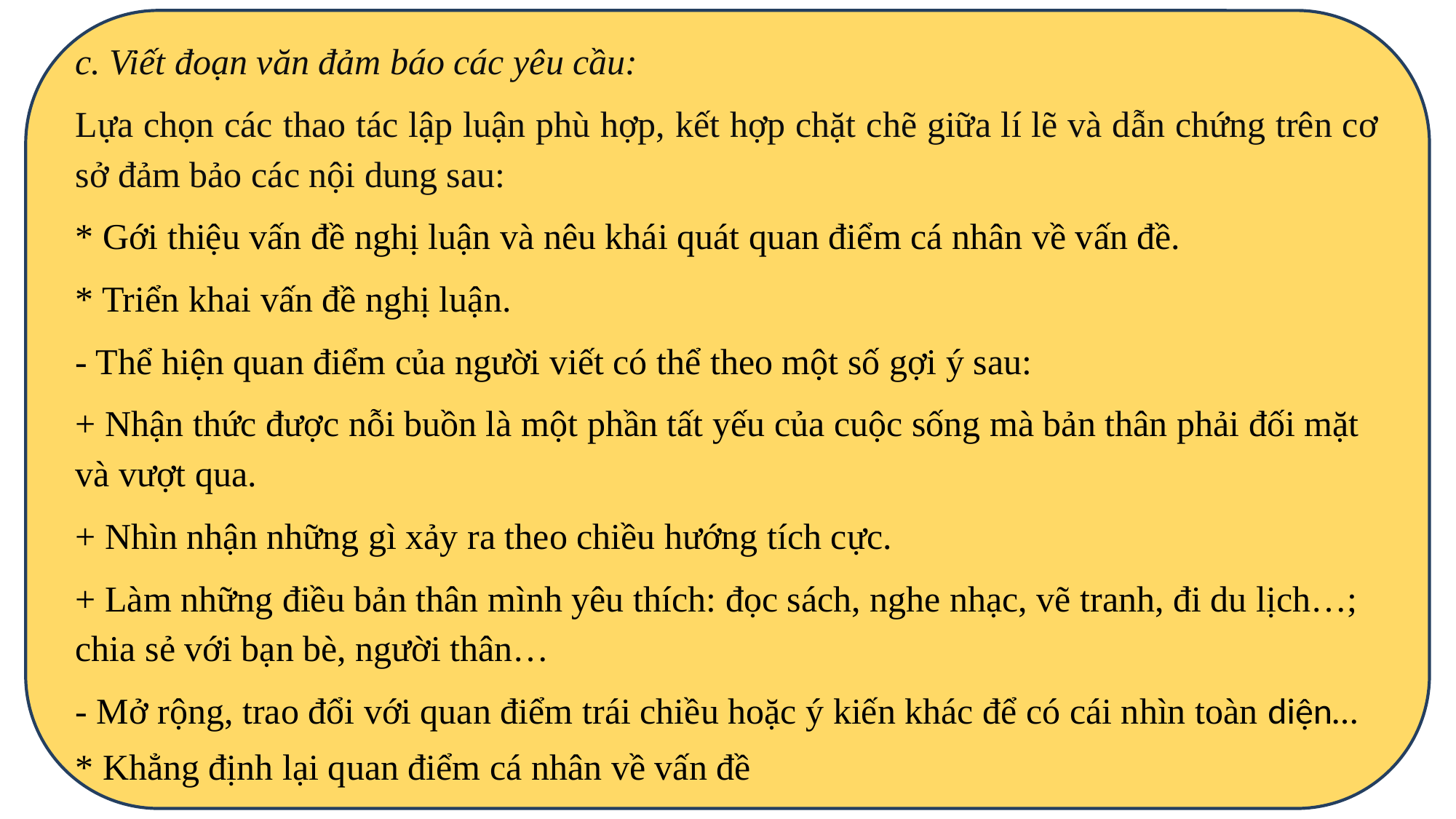

c. Viết đoạn văn đảm báo các yêu cầu:
Lựa chọn các thao tác lập luận phù hợp, kết hợp chặt chẽ giữa lí lẽ và dẫn chứng trên cơ sở đảm bảo các nội dung sau:
* Gới thiệu vấn đề nghị luận và nêu khái quát quan điểm cá nhân về vấn đề.
* Triển khai vấn đề nghị luận.
- Thể hiện quan điểm của người viết có thể theo một số gợi ý sau:
+ Nhận thức được nỗi buồn là một phần tất yếu của cuộc sống mà bản thân phải đối mặt và vượt qua.
+ Nhìn nhận những gì xảy ra theo chiều hướng tích cực.
+ Làm những điều bản thân mình yêu thích: đọc sách, nghe nhạc, vẽ tranh, đi du lịch…; chia sẻ với bạn bè, người thân…
- Mở rộng, trao đổi với quan điểm trái chiều hoặc ý kiến khác để có cái nhìn toàn diện…
* Khẳng định lại quan điểm cá nhân về vấn đề